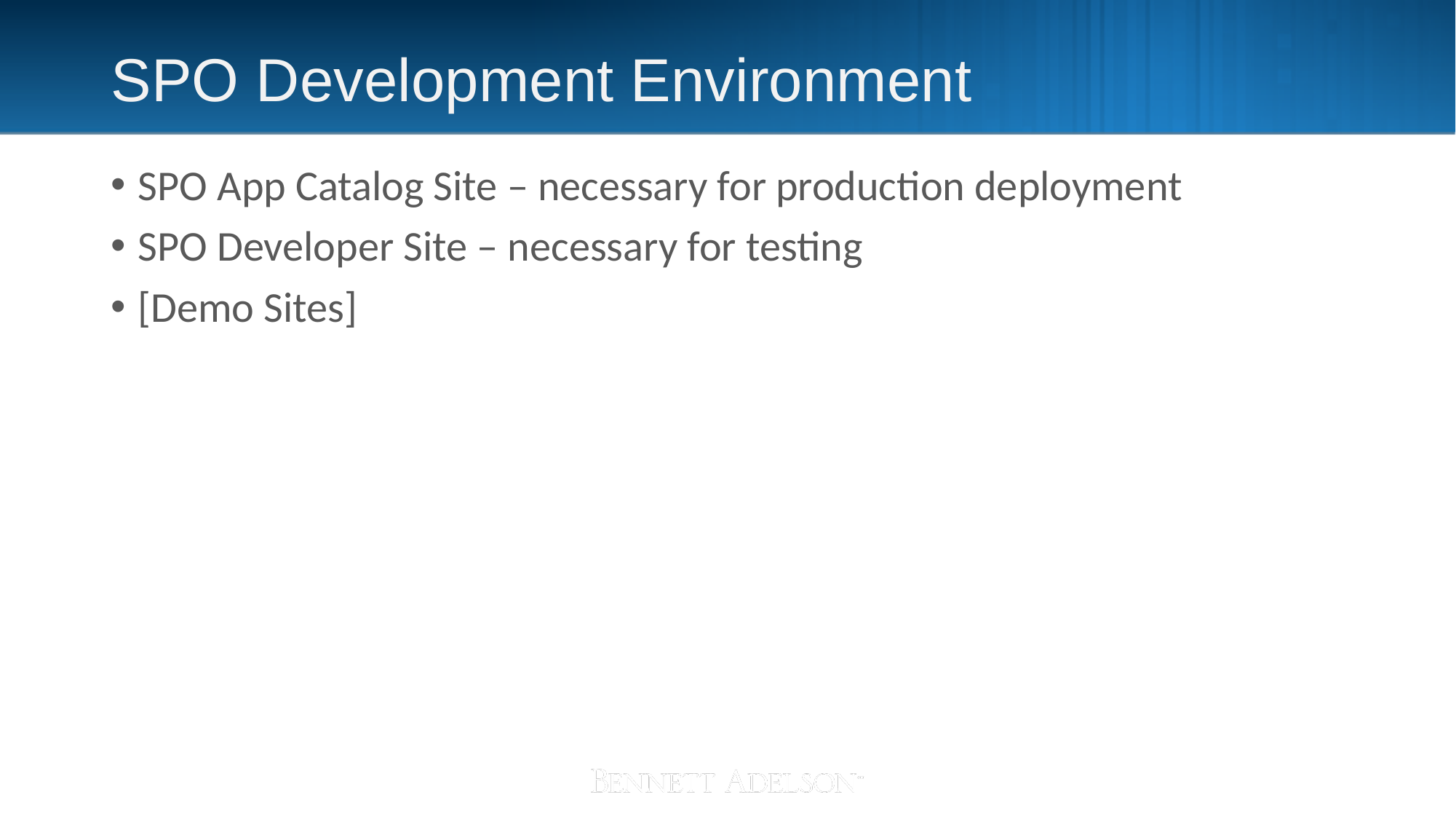

# SPO Development Environment
SPO App Catalog Site – necessary for production deployment
SPO Developer Site – necessary for testing
[Demo Sites]